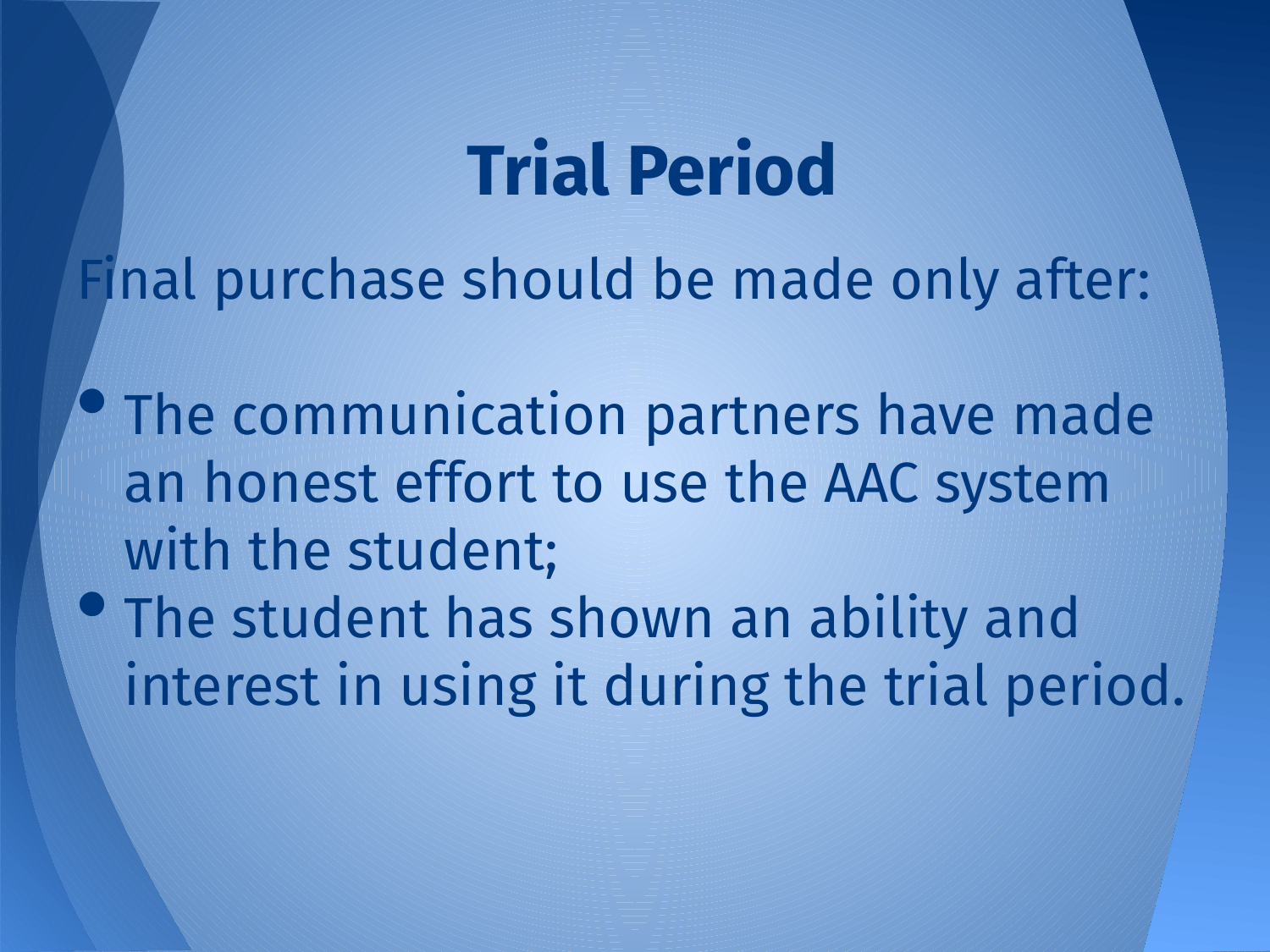

# Trial Period
Final purchase should be made only after:

The communication partners have made an honest effort to use the AAC system with the student;
The student has shown an ability and interest in using it during the trial period.